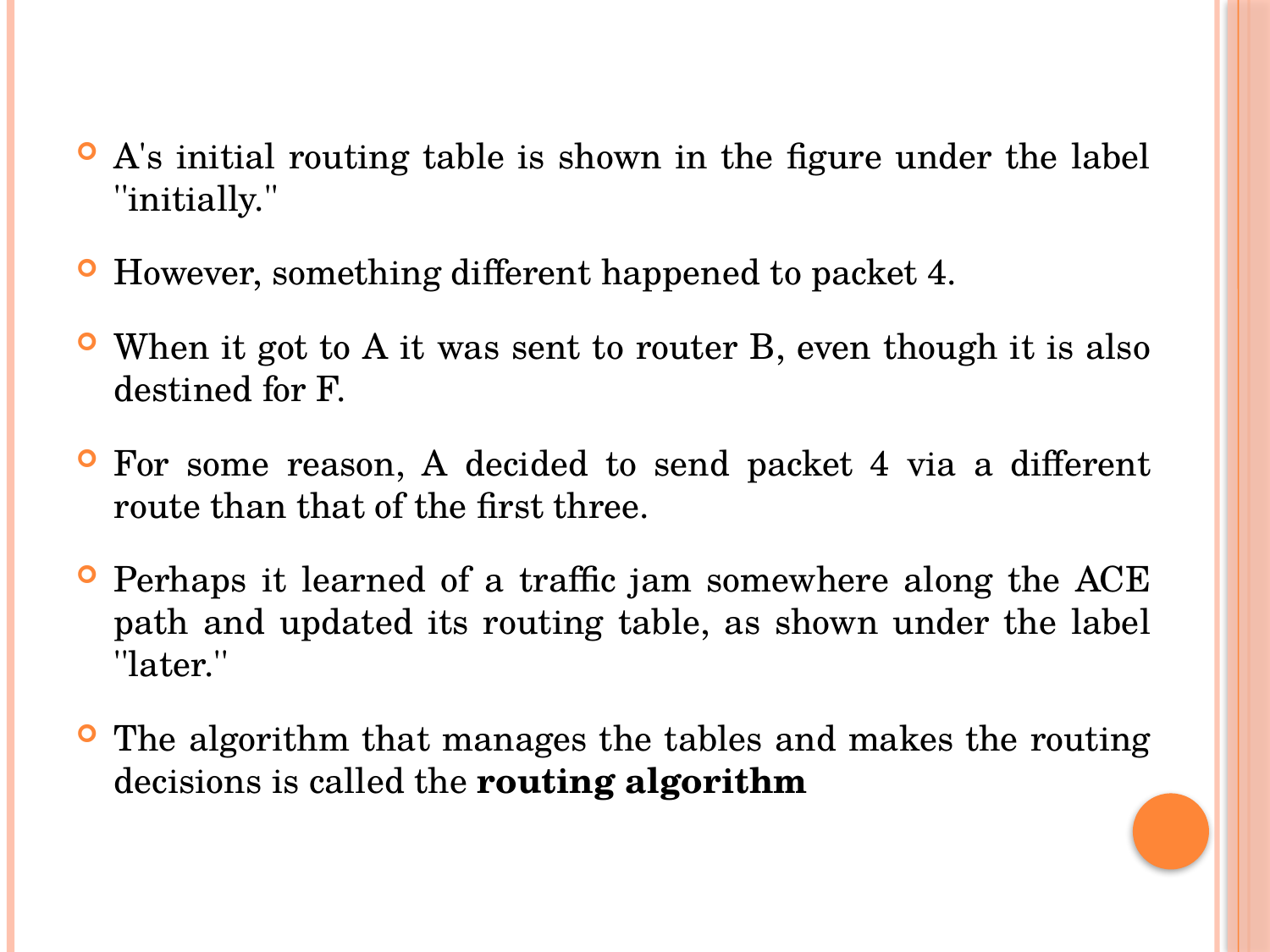

A's initial routing table is shown in the figure under the label ''initially.''
However, something different happened to packet 4.
When it got to A it was sent to router B, even though it is also destined for F.
For some reason, A decided to send packet 4 via a different route than that of the first three.
Perhaps it learned of a traffic jam somewhere along the ACE path and updated its routing table, as shown under the label ''later.''
The algorithm that manages the tables and makes the routing decisions is called the routing algorithm